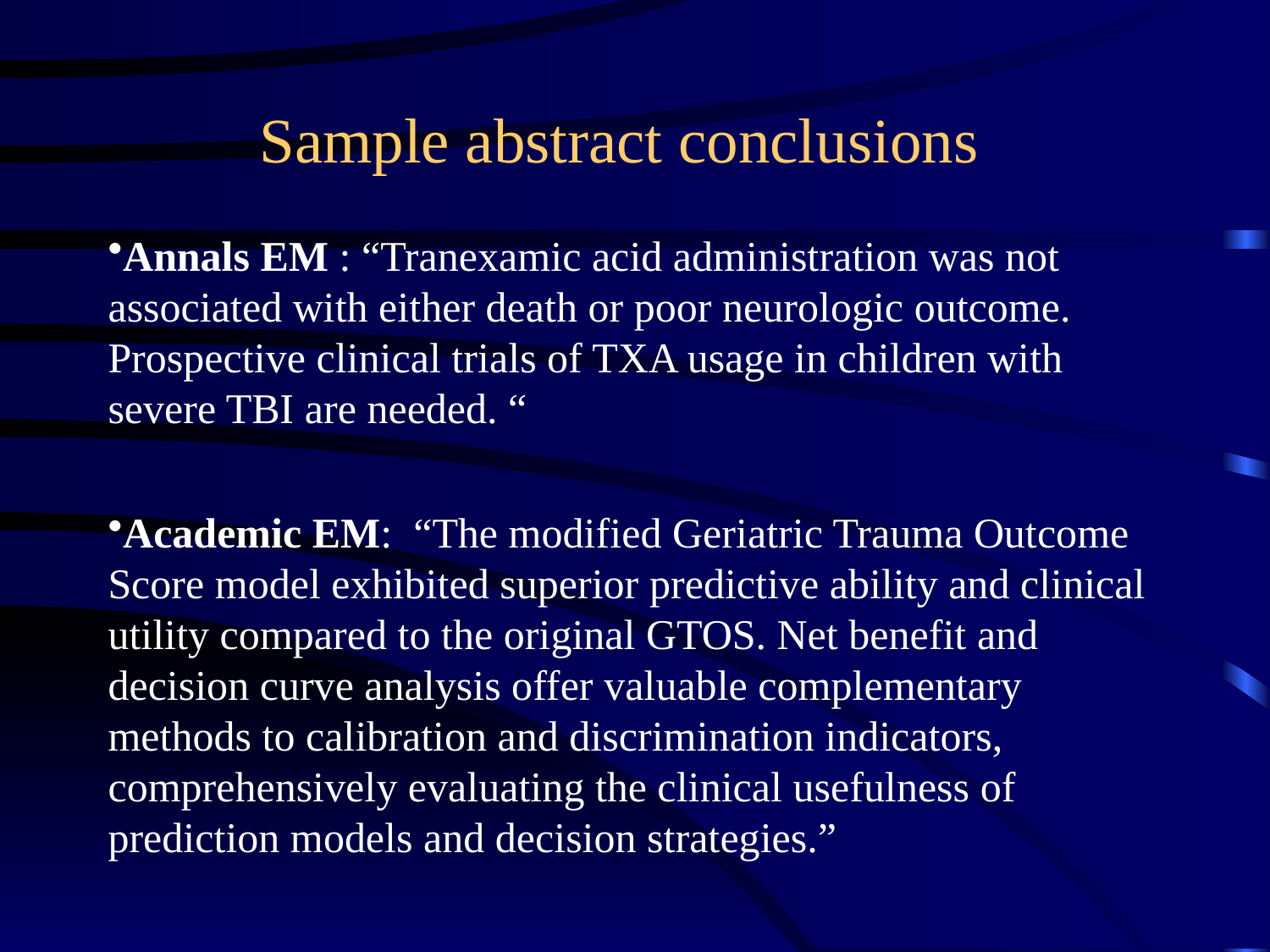

# Sample abstract conclusions
Annals EM : “Tranexamic acid administration was not associated with either death or poor neurologic outcome. Prospective clinical trials of TXA usage in children with severe TBI are needed. “

Academic EM:  “The modified Geriatric Trauma Outcome Score model exhibited superior predictive ability and clinical utility compared to the original GTOS. Net benefit and decision curve analysis offer valuable complementary methods to calibration and discrimination indicators, comprehensively evaluating the clinical usefulness of prediction models and decision strategies.”